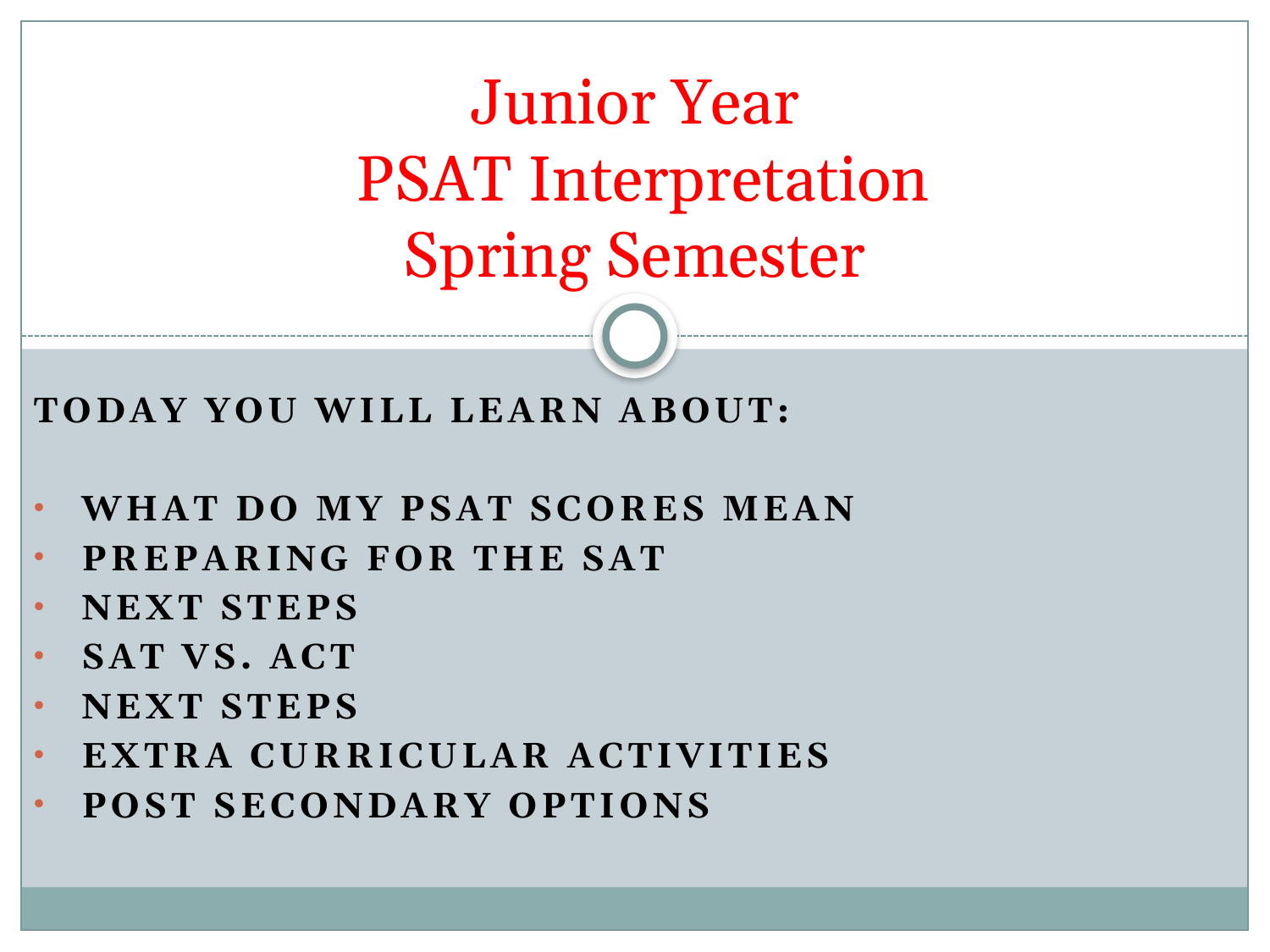

# Junior Year PSAT Interpretation Spring Semester
Today you will learn about:

What do my PSAT Scores Mean
Preparing for the SAT
Next Steps
SAT VS. ACT
Next steps
Extra curricular activities
Post secondary options